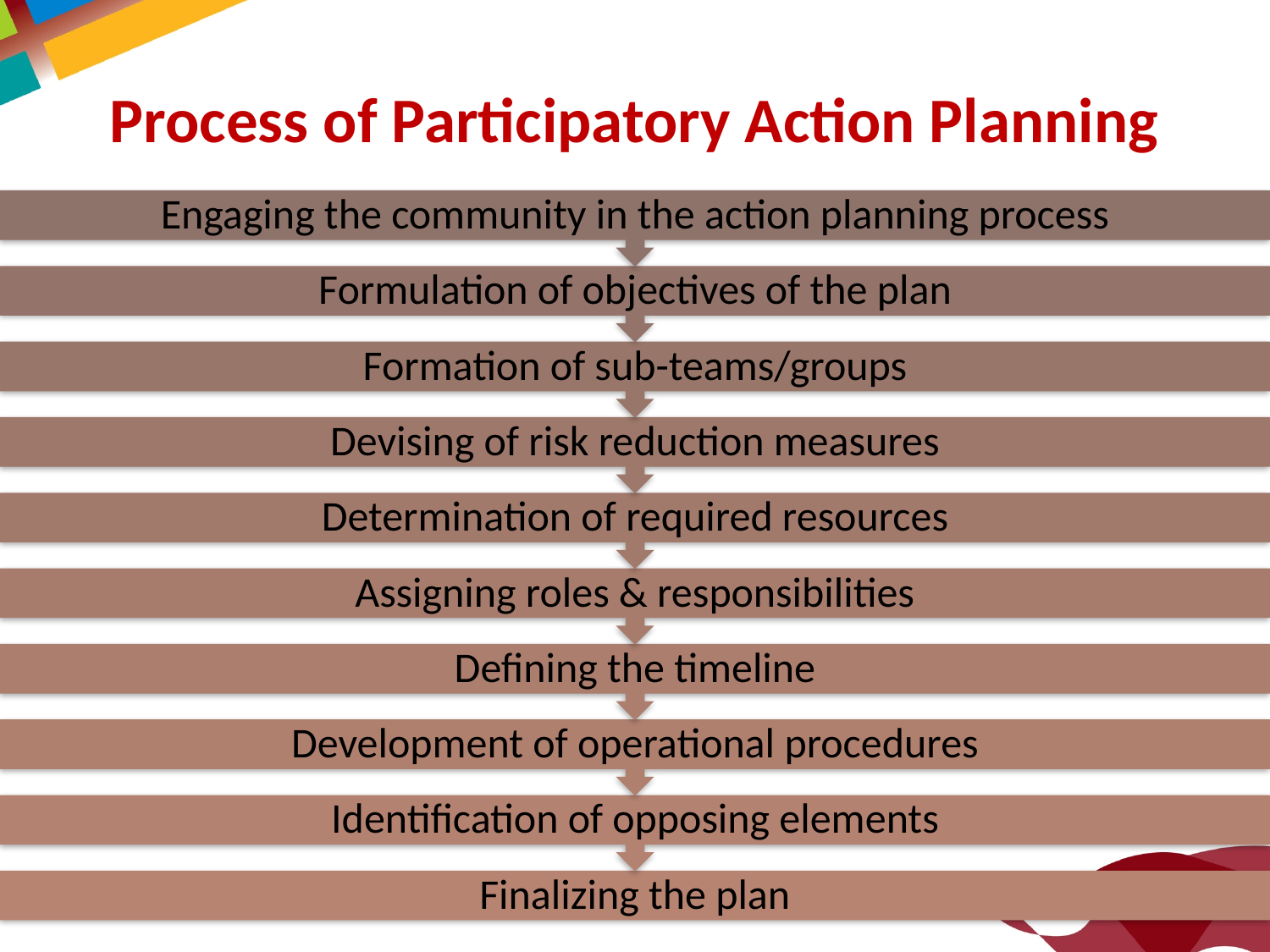

# Process of Participatory Action Planning
Finalizing the plan
Identification of opposing elements
Development of operational procedures
Defining the timeline
Assigning roles & responsibilities
Determination of required resources
Devising of risk reduction measures
Formation of sub-teams/groups
Formulation of objectives of the plan
Engaging the community in the action planning process
69